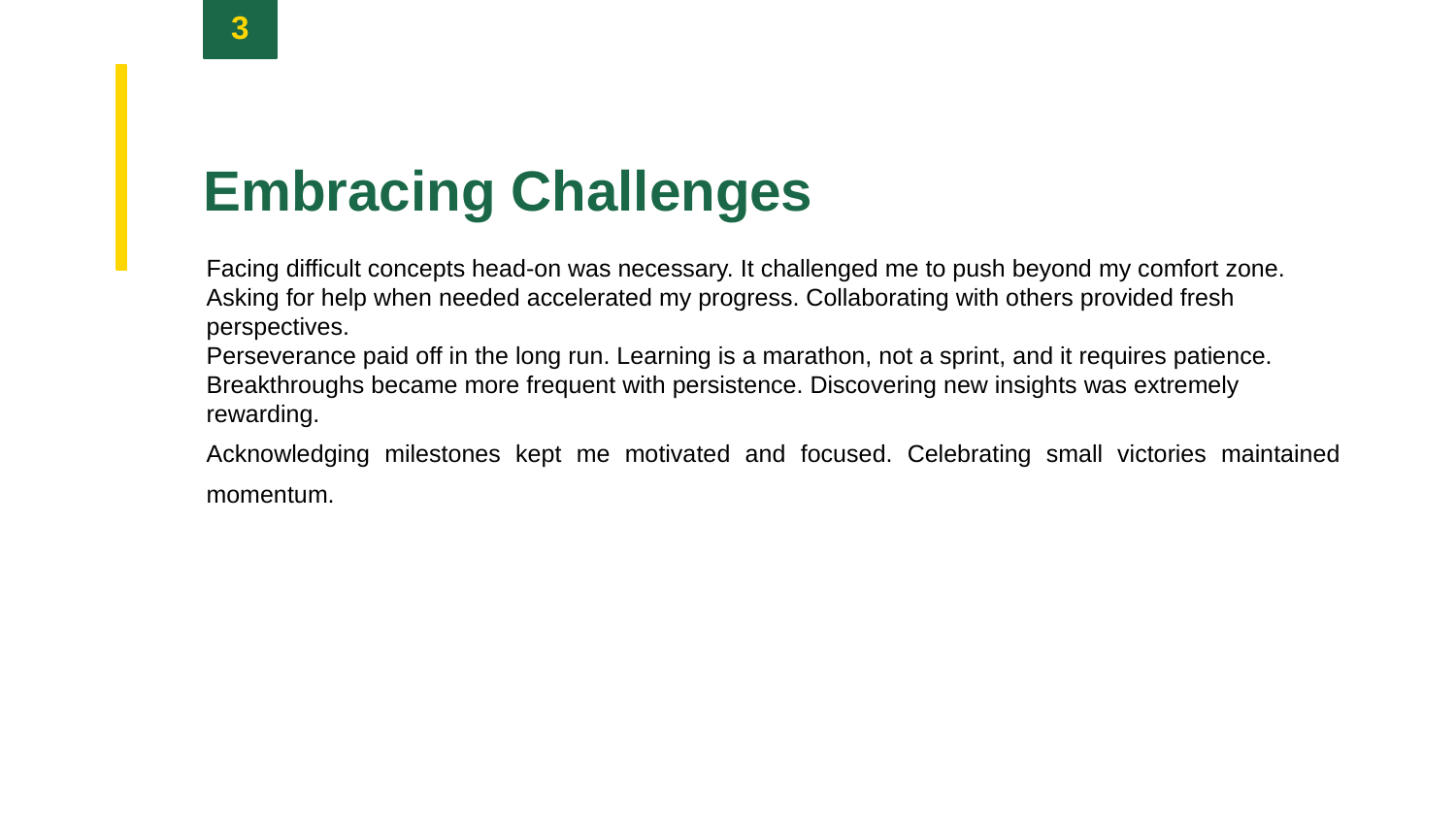

3

Embracing Challenges
Facing difficult concepts head-on was necessary. It challenged me to push beyond my comfort zone.
Asking for help when needed accelerated my progress. Collaborating with others provided fresh perspectives.
Perseverance paid off in the long run. Learning is a marathon, not a sprint, and it requires patience.
Breakthroughs became more frequent with persistence. Discovering new insights was extremely rewarding.
Acknowledging milestones kept me motivated and focused. Celebrating small victories maintained momentum.